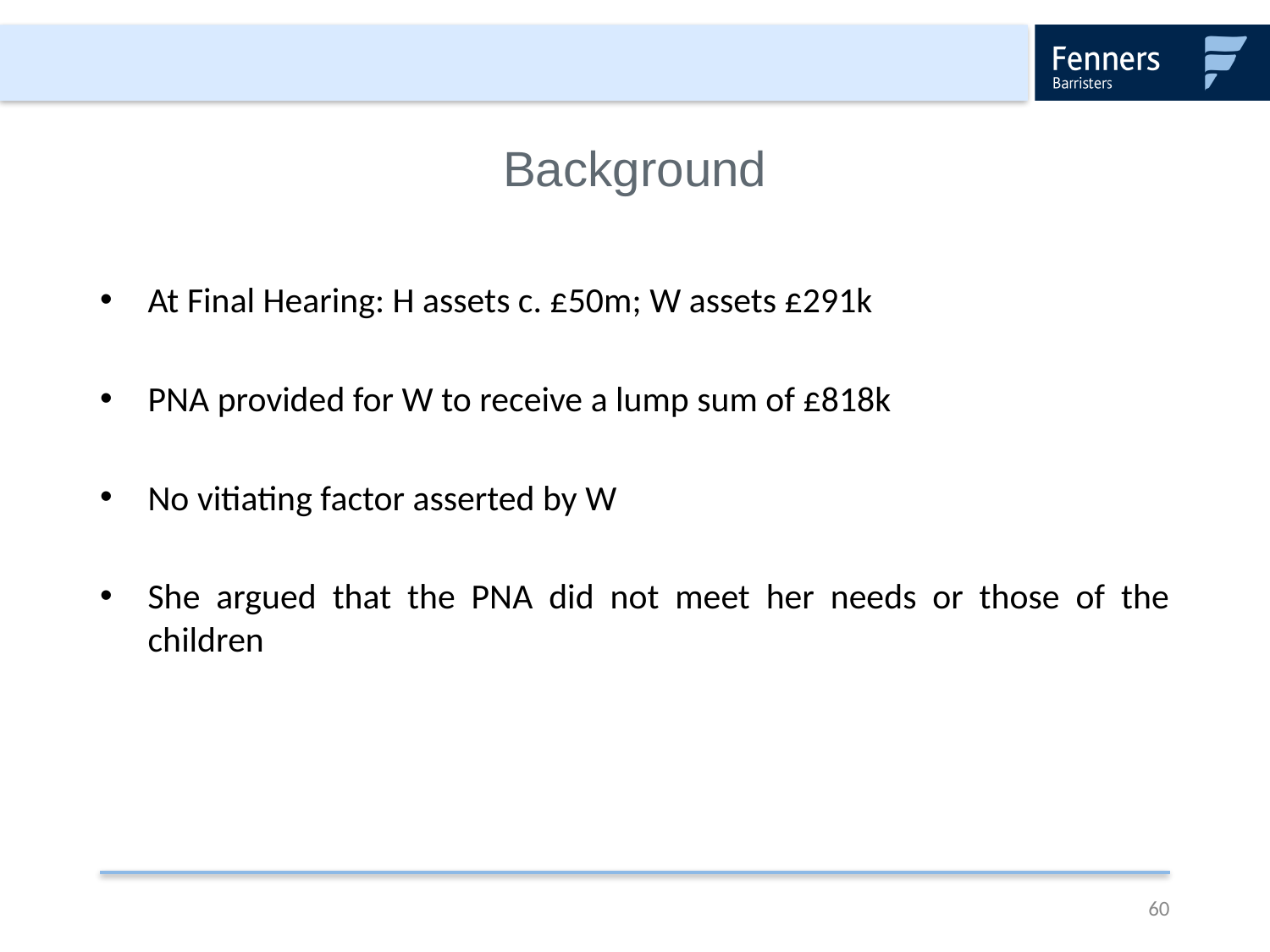

# Background
At Final Hearing: H assets c. £50m; W assets £291k

PNA provided for W to receive a lump sum of £818k

No vitiating factor asserted by W

She argued that the PNA did not meet her needs or those of the children

60